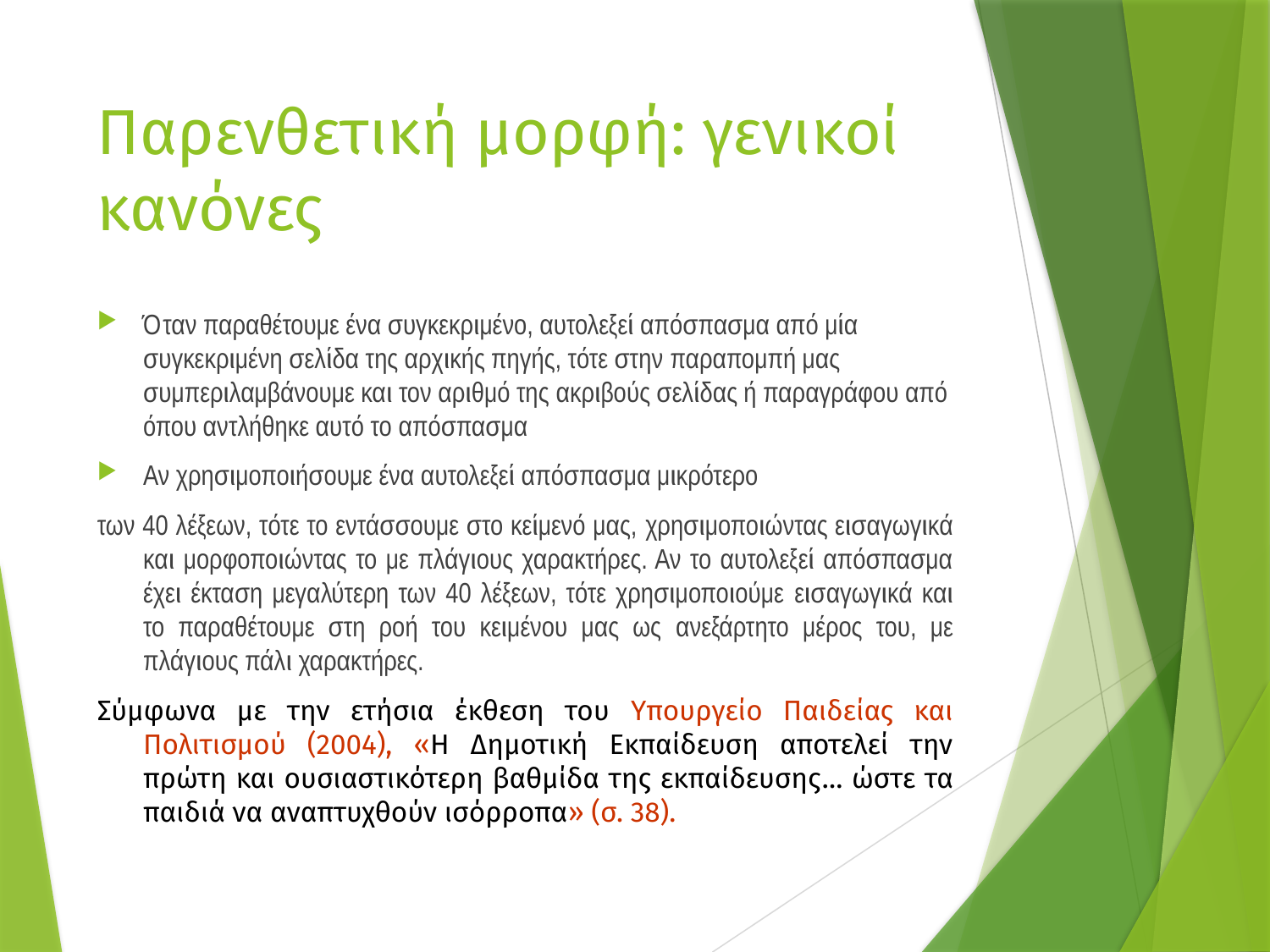

# Παρενθετική μορφή: γενικοί κανόνες
Όταν παραθέτουμε ένα συγκεκριμένο, αυτολεξεί απόσπασμα από μία συγκεκριμένη σελίδα της αρχικής πηγής, τότε στην παραπομπή μας συμπεριλαμβάνουμε και τον αριθμό της ακριβούς σελίδας ή παραγράφου από όπου αντλήθηκε αυτό το απόσπασμα
Αν χρησιμοποιήσουμε ένα αυτολεξεί απόσπασμα μικρότερο
των 40 λέξεων, τότε το εντάσσουμε στο κείμενό μας, χρησιμοποιώντας εισαγωγικά και μορφοποιώντας το με πλάγιους χαρακτήρες. Αν το αυτολεξεί απόσπασμα έχει έκταση μεγαλύτερη των 40 λέξεων, τότε χρησιμοποιούμε εισαγωγικά και το παραθέτουμε στη ροή του κειμένου μας ως ανεξάρτητο μέρος του, με πλάγιους πάλι χαρακτήρες.
Σύμφωνα με την ετήσια έκθεση του Υπουργείο Παιδείας και Πολιτισμού (2004), «Η Δημοτική Εκπαίδευση αποτελεί την πρώτη και ουσιαστικότερη βαθμίδα της εκπαίδευσης… ώστε τα παιδιά να αναπτυχθούν ισόρροπα» (σ. 38).